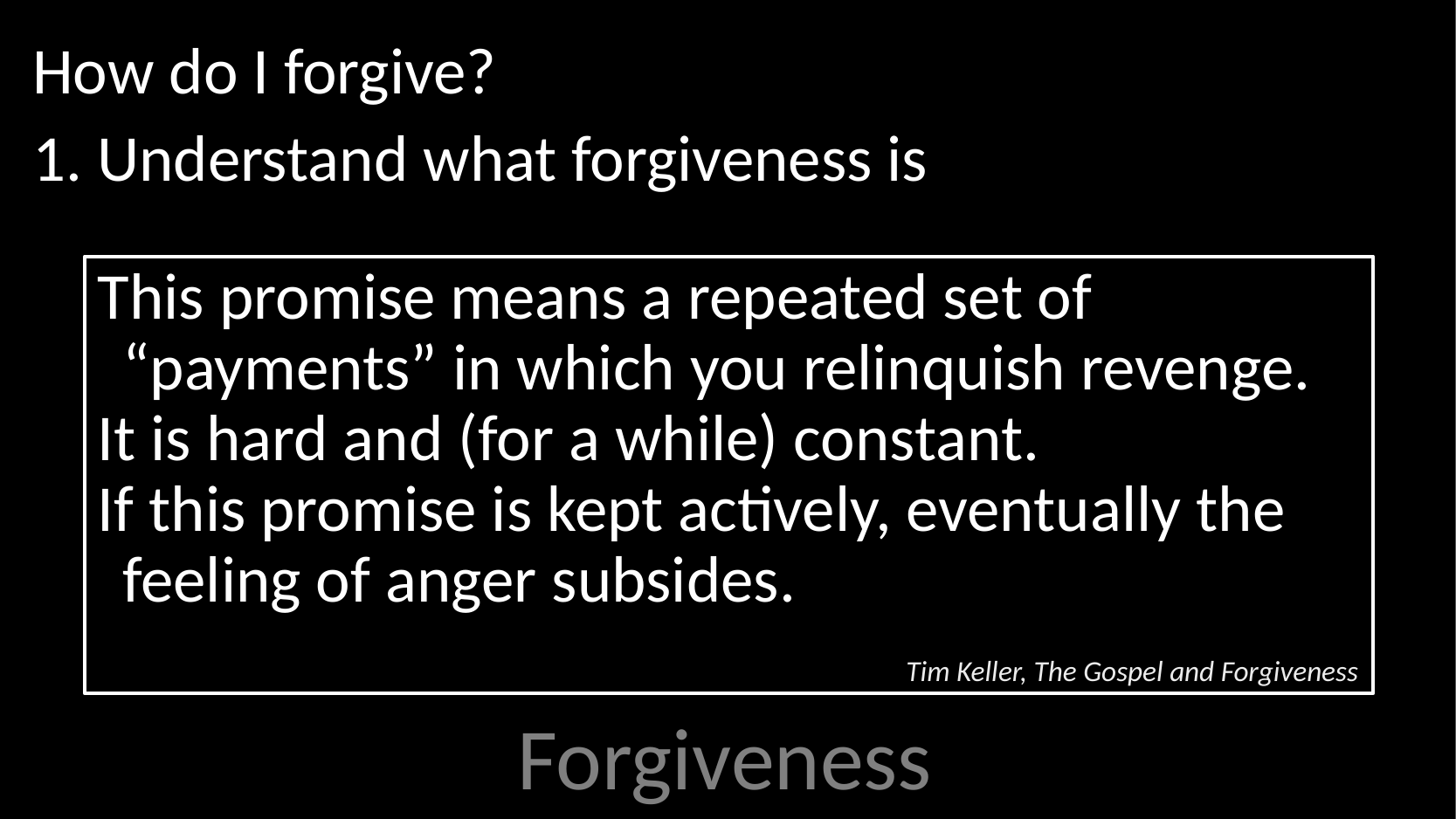

How do I forgive?
1. Understand what forgiveness is
This promise means a repeated set of “payments” in which you relinquish revenge.
It is hard and (for a while) constant.
If this promise is kept actively, eventually the feeling of anger subsides.

Tim Keller, The Gospel and Forgiveness
# Forgiveness